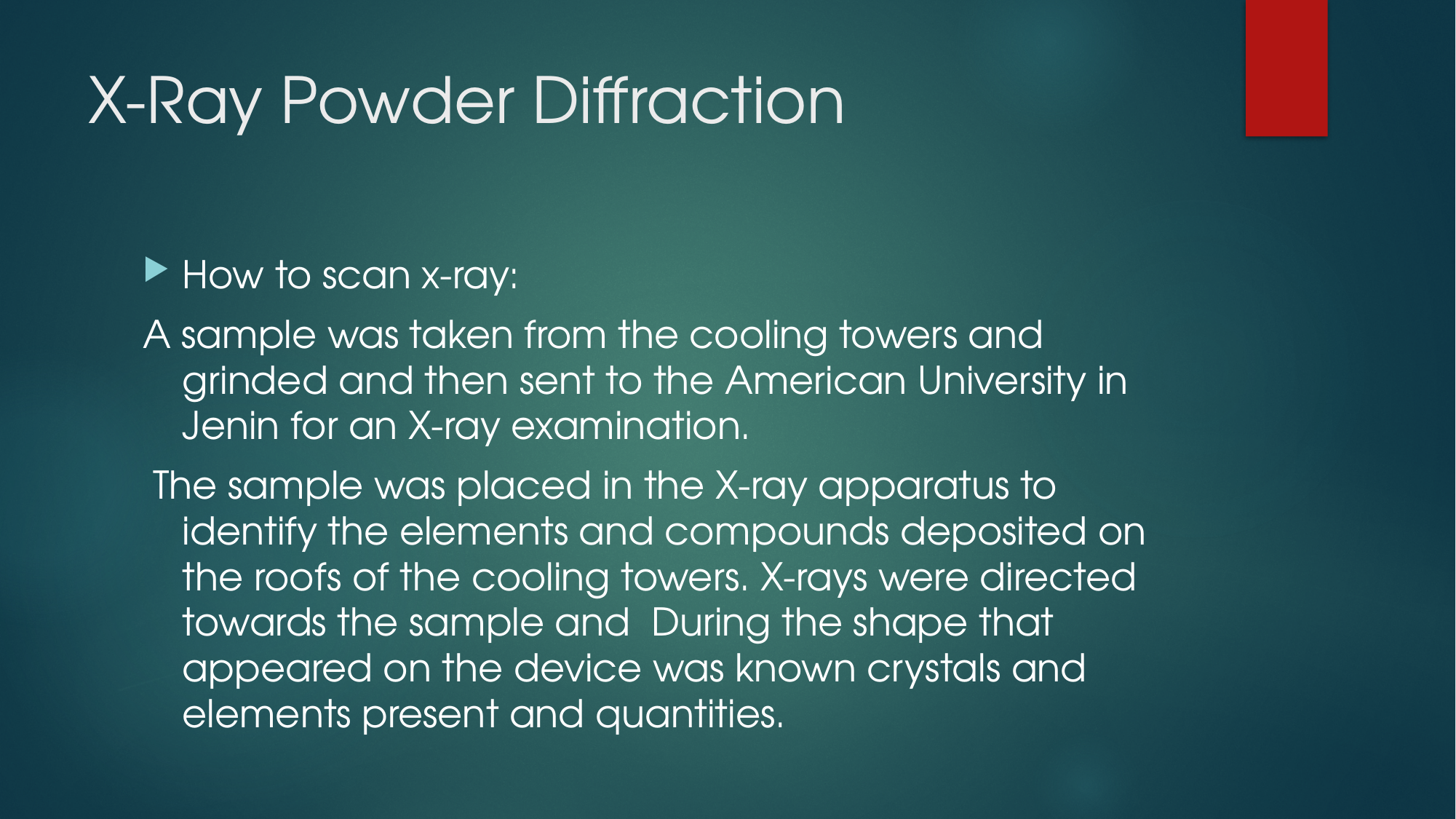

# X-Ray Powder Diffraction
How to scan x-ray:
A sample was taken from the cooling towers and grinded and then sent to the American University in Jenin for an X-ray examination.
 The sample was placed in the X-ray apparatus to identify the elements and compounds deposited on the roofs of the cooling towers. X-rays were directed towards the sample and  During the shape that appeared on the device was known crystals and elements present and quantities.